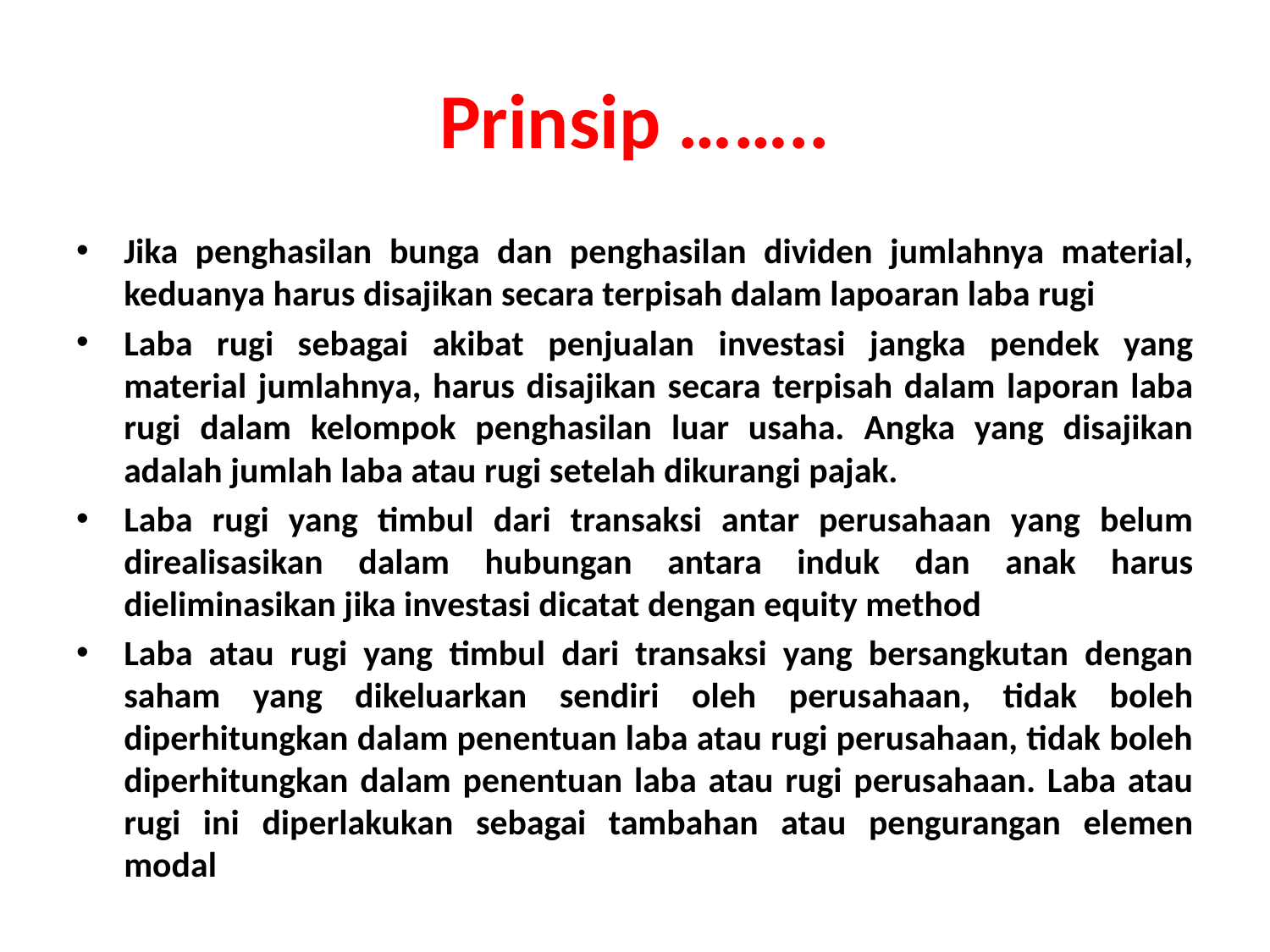

# Prinsip ……..
Jika penghasilan bunga dan penghasilan dividen jumlahnya material, keduanya harus disajikan secara terpisah dalam lapoaran laba rugi
Laba rugi sebagai akibat penjualan investasi jangka pendek yang material jumlahnya, harus disajikan secara terpisah dalam laporan laba rugi dalam kelompok penghasilan luar usaha. Angka yang disajikan adalah jumlah laba atau rugi setelah dikurangi pajak.
Laba rugi yang timbul dari transaksi antar perusahaan yang belum direalisasikan dalam hubungan antara induk dan anak harus dieliminasikan jika investasi dicatat dengan equity method
Laba atau rugi yang timbul dari transaksi yang bersangkutan dengan saham yang dikeluarkan sendiri oleh perusahaan, tidak boleh diperhitungkan dalam penentuan laba atau rugi perusahaan, tidak boleh diperhitungkan dalam penentuan laba atau rugi perusahaan. Laba atau rugi ini diperlakukan sebagai tambahan atau pengurangan elemen modal